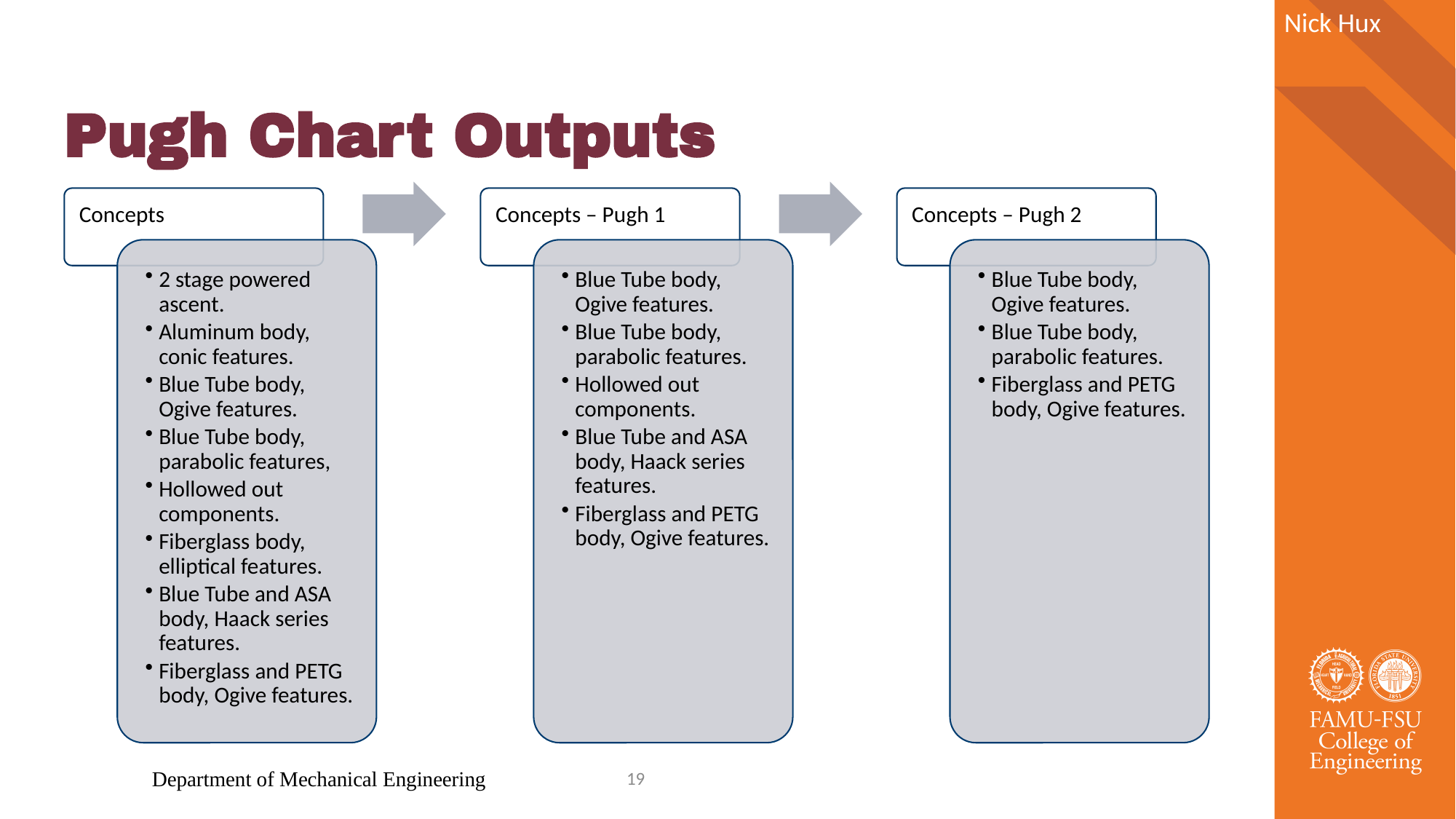

Nick Hux
# Pugh Chart Outputs
Concepts
2 stage powered ascent.
Aluminum body, conic features.
Blue Tube body, Ogive features.
Blue Tube body, parabolic features,
Hollowed out components.
Fiberglass body, elliptical features.
Blue Tube and ASA body, Haack series features.
Fiberglass and PETG body, Ogive features.

Concepts – Pugh 1
Blue Tube body, Ogive features.
Blue Tube body, parabolic features.
Hollowed out components.
Blue Tube and ASA body, Haack series features.
Fiberglass and PETG body, Ogive features.

Concepts – Pugh 2
Blue Tube body, Ogive features.
Blue Tube body, parabolic features.
Fiberglass and PETG body, Ogive features.
Department of Mechanical Engineering
19